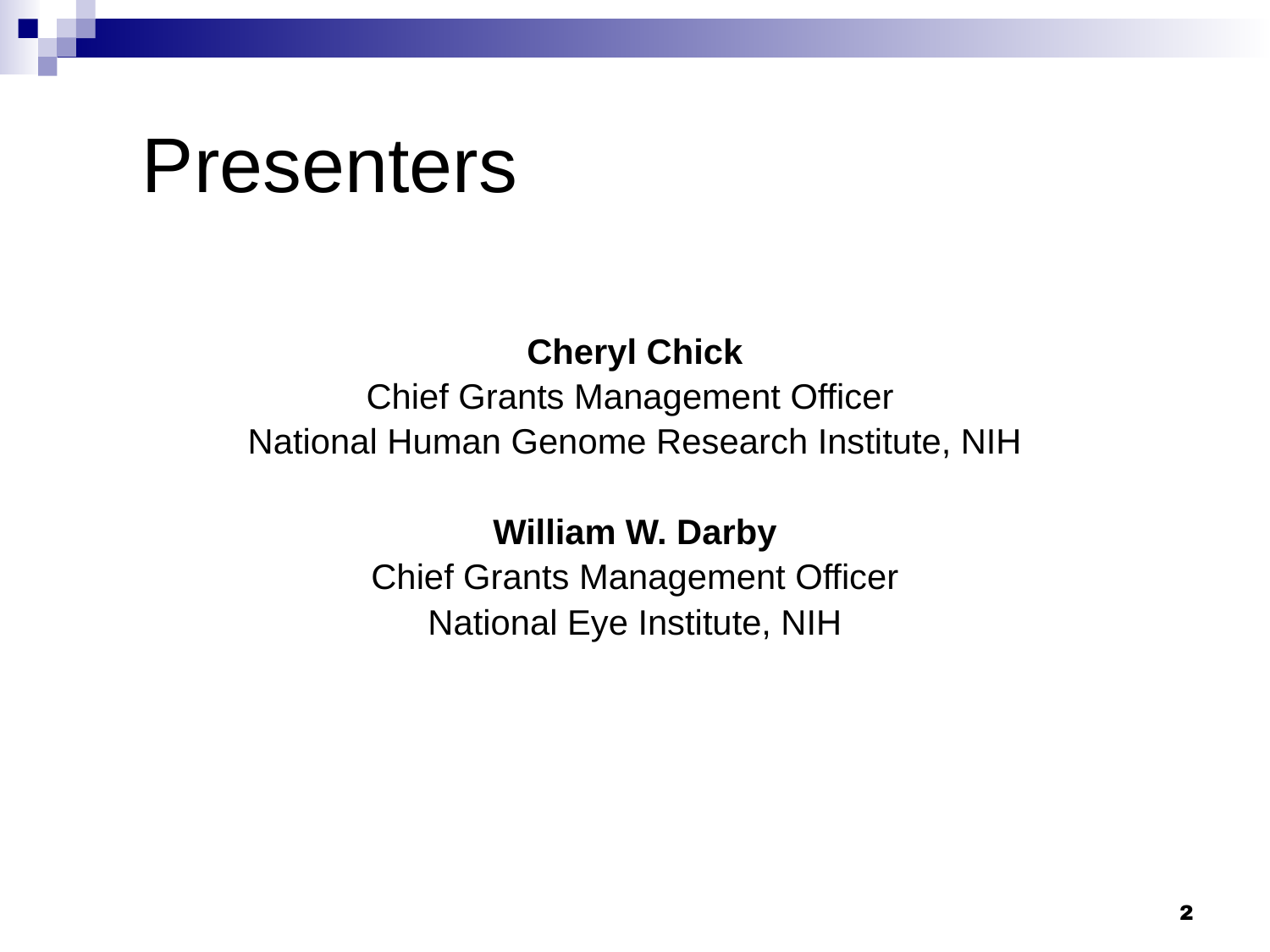

# Presenters

Cheryl Chick
Chief Grants Management Officer
National Human Genome Research Institute, NIH

William W. Darby
Chief Grants Management Officer
National Eye Institute, NIH

2